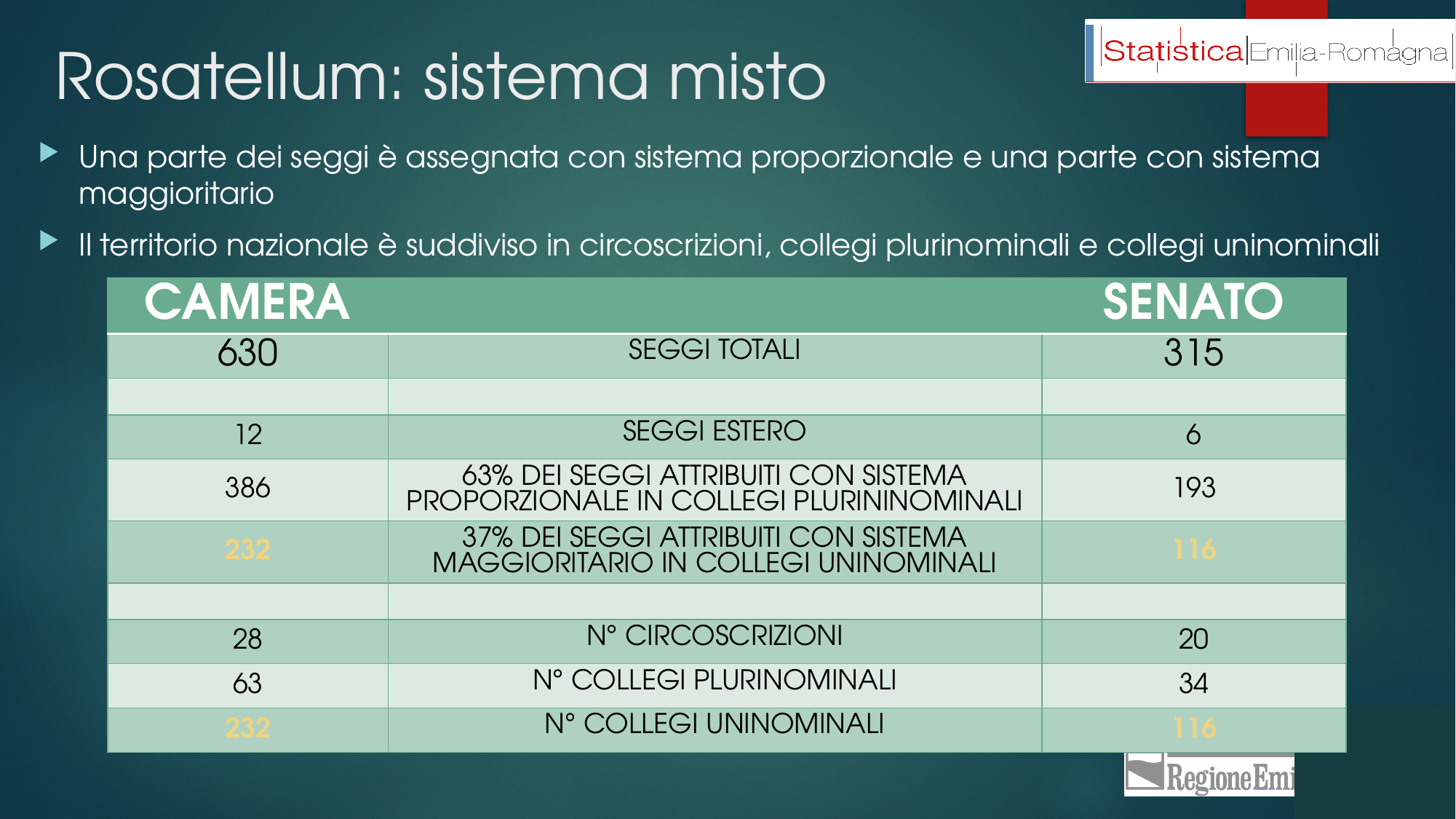

# Rosatellum: sistema misto
Una parte dei seggi è assegnata con sistema proporzionale e una parte con sistema maggioritario
Il territorio nazionale è suddiviso in circoscrizioni, collegi plurinominali e collegi uninominali
| CAMERA |  | SENATO |
| --- | --- | --- |
| 630 | SEGGI TOTALI | 315 |
|  |  |  |
| 12 | SEGGI ESTERO | 6 |
| 386 | 63% DEI SEGGI ATTRIBUITI CON SISTEMA PROPORZIONALE IN COLLEGI PLURININOMINALI | 193 |
| 232 | 37% DEI SEGGI ATTRIBUITI CON SISTEMA MAGGIORITARIO IN COLLEGI UNINOMINALI | 116 |
|  |  |  |
| 28 | N° CIRCOSCRIZIONI | 20 |
| 63 | N° COLLEGI PLURINOMINALI | 34 |
| 232 | N° COLLEGI UNINOMINALI | 116 |